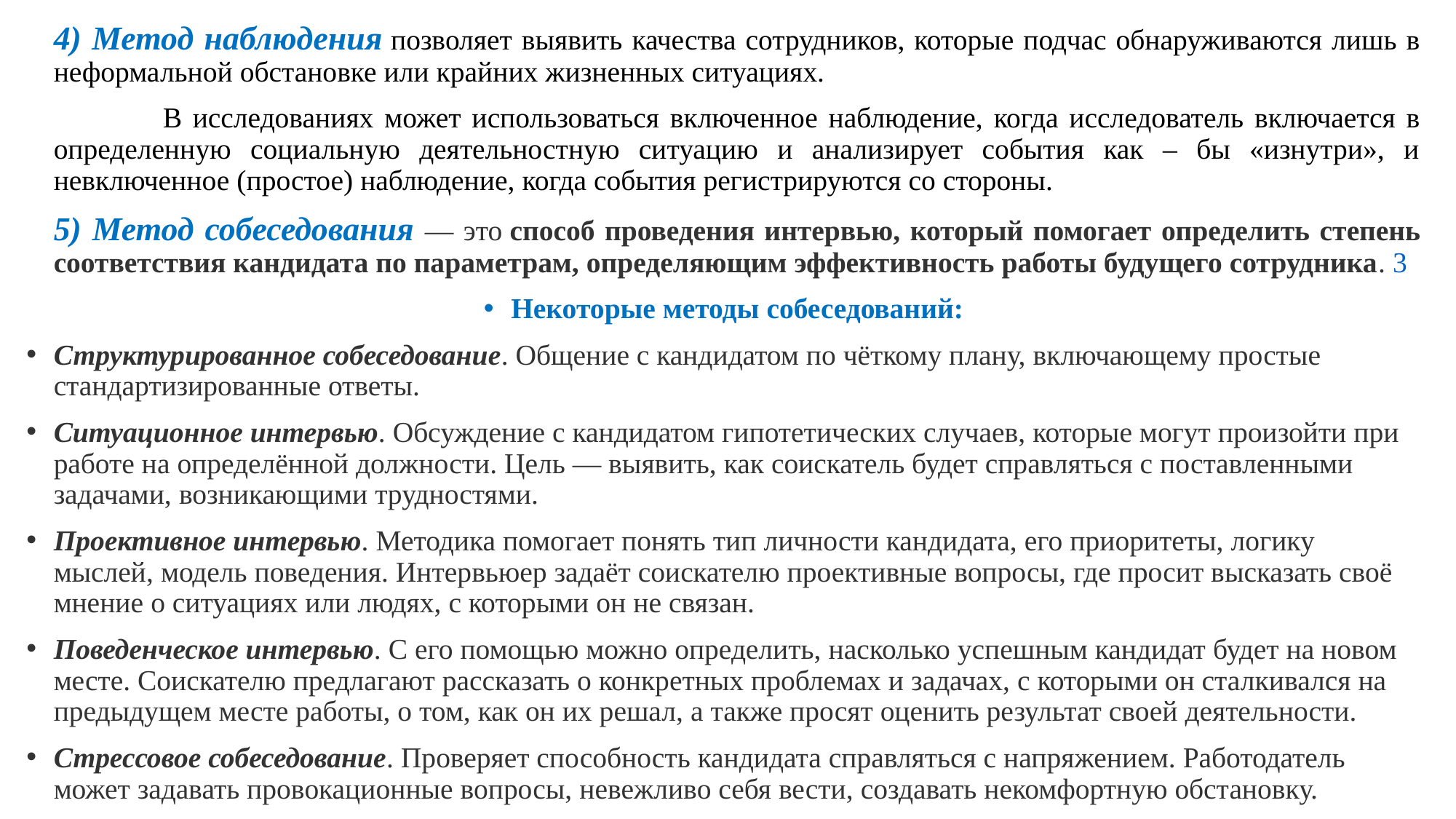

4) Метод наблюдения позволяет выявить качества сотрудников, которые подчас обнаруживаются лишь в неформальной обстановке или крайних жизненных ситуациях.
	В исследованиях может использоваться включенное наблюдение, когда исследователь включается в определенную социальную деятельностную ситуацию и анализирует события как – бы «изнутри», и невключенное (простое) наблюдение, когда события регистрируются со стороны.
5) Метод собеседования — это способ проведения интервью, который помогает определить степень соответствия кандидата по параметрам, определяющим эффективность работы будущего сотрудника. 3
Некоторые методы собеседований:
Структурированное собеседование. Общение с кандидатом по чёткому плану, включающему простые стандартизированные ответы.
Ситуационное интервью. Обсуждение с кандидатом гипотетических случаев, которые могут произойти при работе на определённой должности. Цель — выявить, как соискатель будет справляться с поставленными задачами, возникающими трудностями.
Проективное интервью. Методика помогает понять тип личности кандидата, его приоритеты, логику мыслей, модель поведения. Интервьюер задаёт соискателю проективные вопросы, где просит высказать своё мнение о ситуациях или людях, с которыми он не связан.
Поведенческое интервью. С его помощью можно определить, насколько успешным кандидат будет на новом месте. Соискателю предлагают рассказать о конкретных проблемах и задачах, с которыми он сталкивался на предыдущем месте работы, о том, как он их решал, а также просят оценить результат своей деятельности.
Стрессовое собеседование. Проверяет способность кандидата справляться с напряжением. Работодатель может задавать провокационные вопросы, невежливо себя вести, создавать некомфортную обстановку.